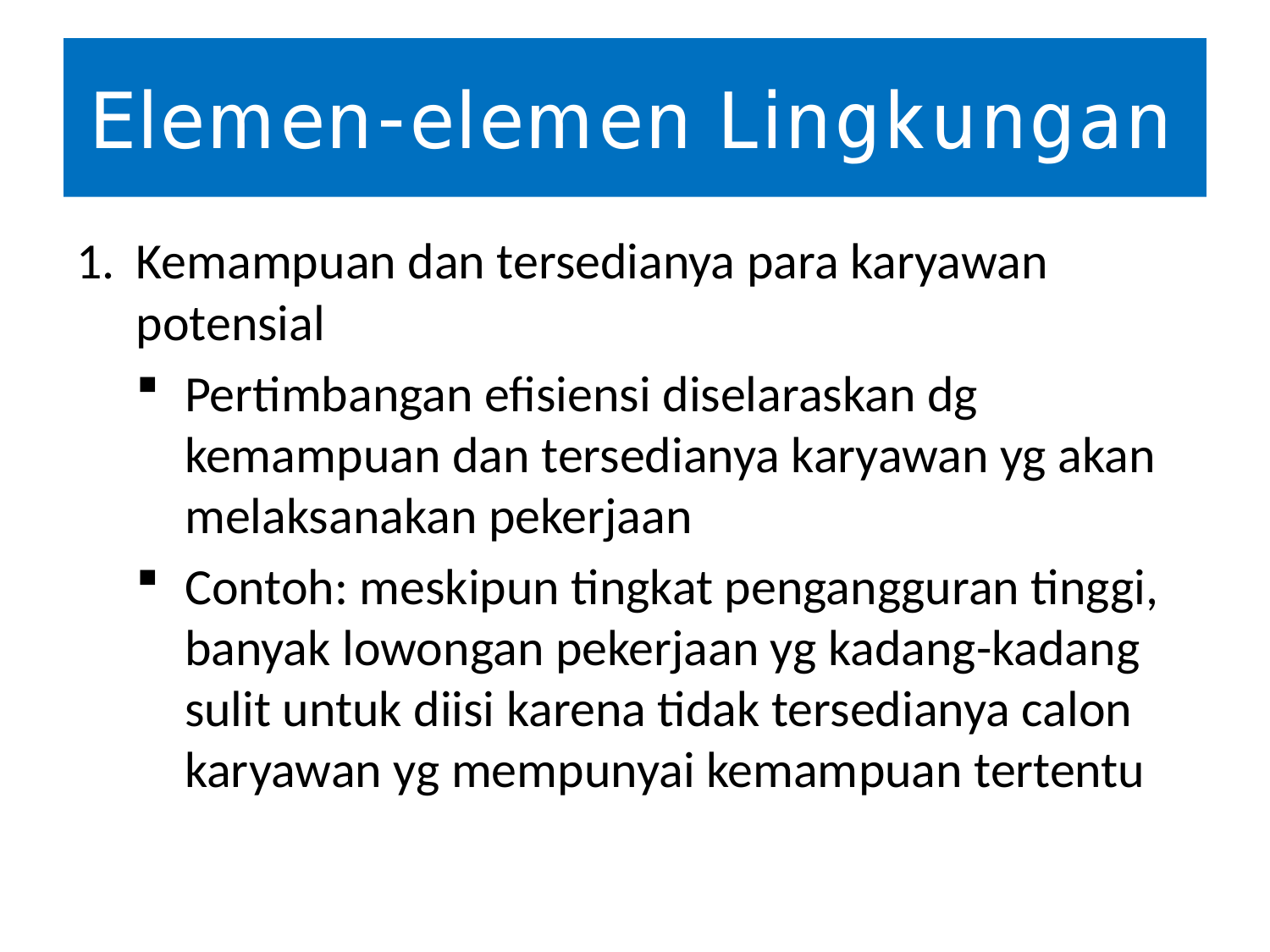

# Elemen-elemen Lingkungan
Kemampuan dan tersedianya para karyawan potensial
Pertimbangan efisiensi diselaraskan dg kemampuan dan tersedianya karyawan yg akan melaksanakan pekerjaan
Contoh: meskipun tingkat pengangguran tinggi, banyak lowongan pekerjaan yg kadang-kadang sulit untuk diisi karena tidak tersedianya calon karyawan yg mempunyai kemampuan tertentu